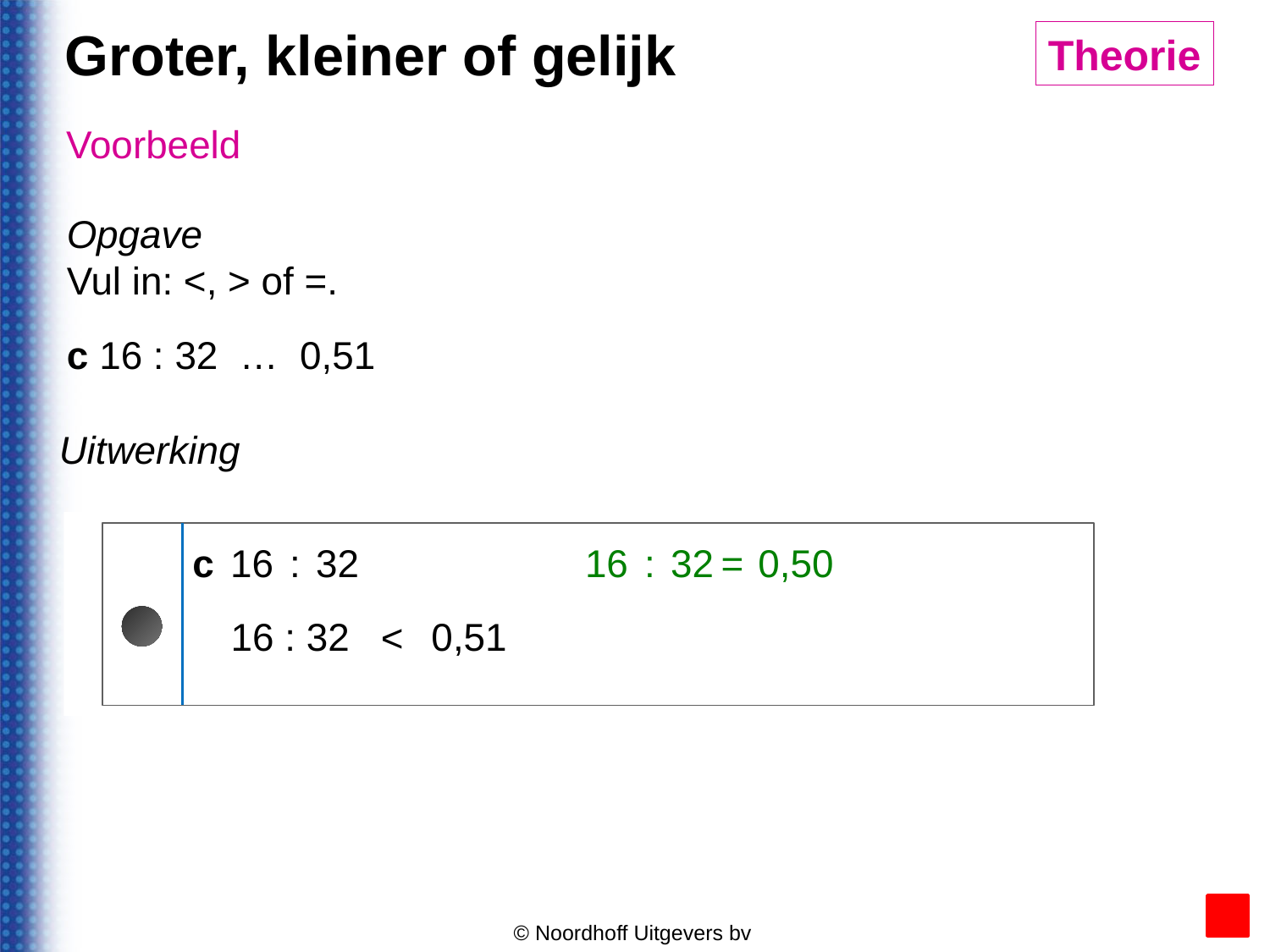

Groter, kleiner of gelijk
Theorie
© Noordhoff Uitgevers bv

Voorbeeld
Opgave
Vul in: <, > of =.
c 16 : 32  …  0,51
Uitwerking

16
:
32
c
16
:
32
=
0,50

16 : 32  …  0,51
<

© Noordhoff Uitgevers bv